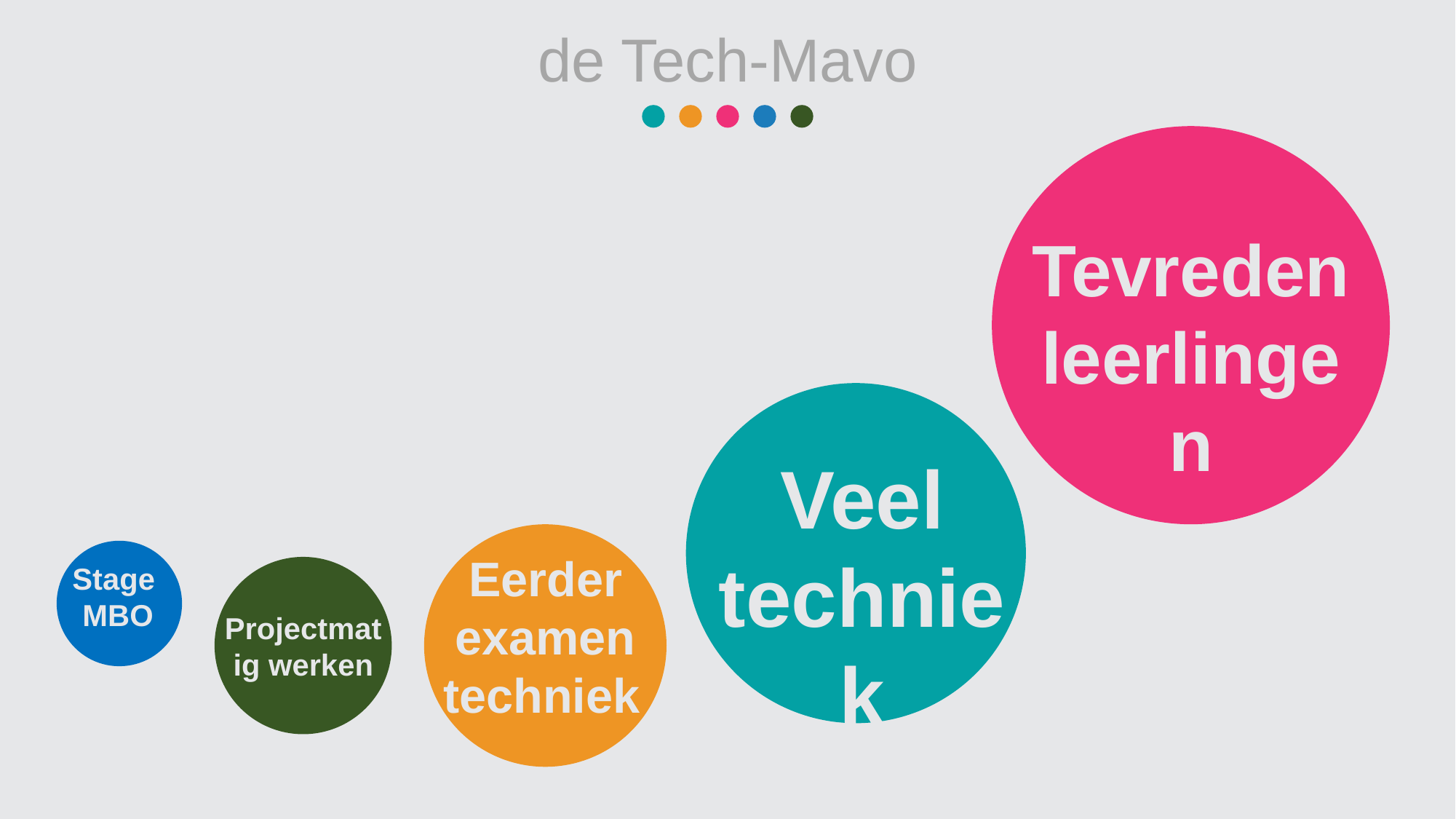

de Tech-Mavo

Tevreden leerlingen

Veel techniek

Eerder examen techniek

Stage  MBO

Projectmatig werken